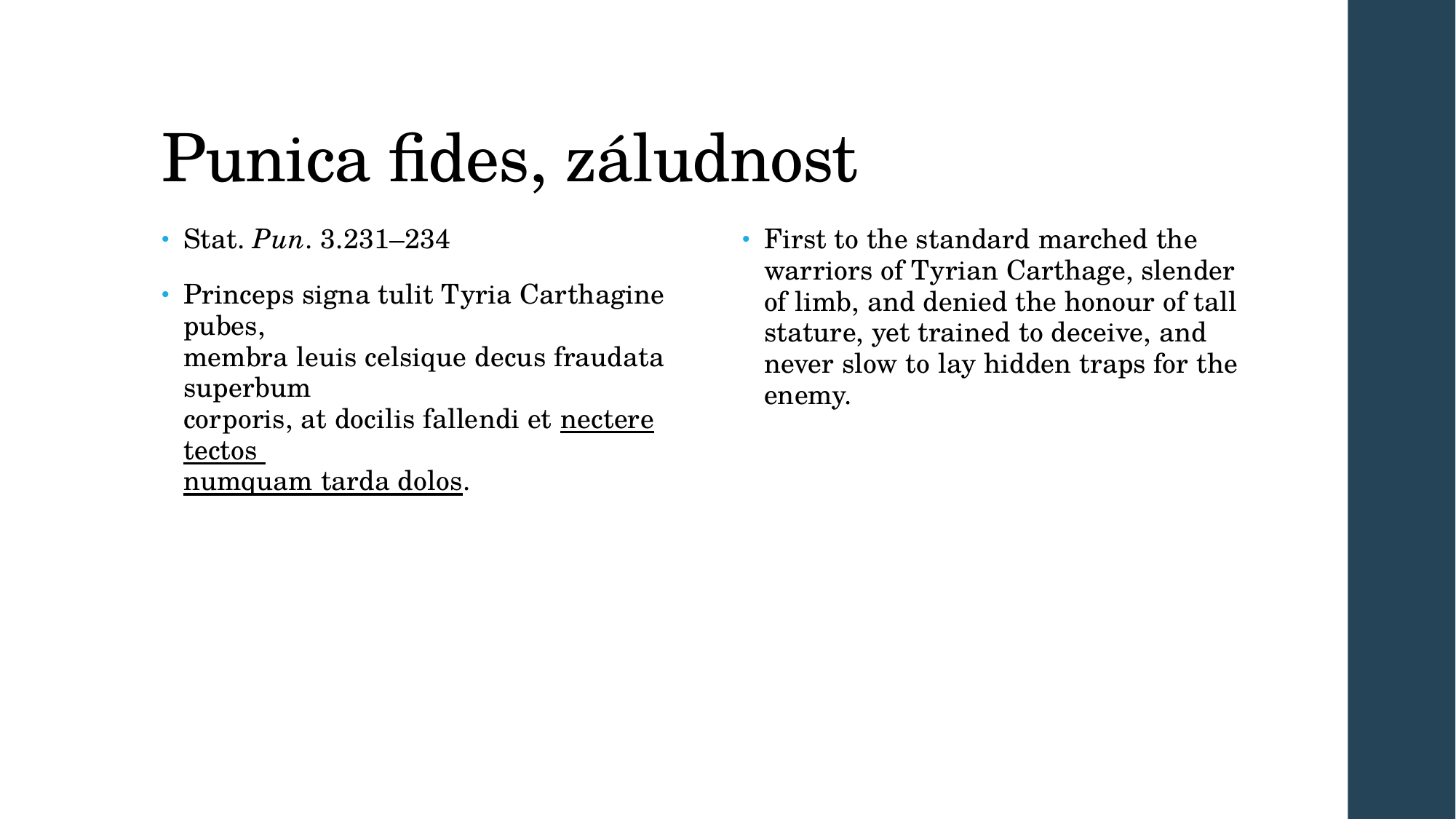

# Punica fides, záludnost
Stat. Pun. 3.231–234
Princeps signa tulit Tyria Carthagine pubes,
membra leuis celsique decus fraudata superbum
corporis, at docilis fallendi et nectere tectos
numquam tarda dolos.
First to the standard marched the warriors of Tyrian Carthage, slender of limb, and denied the honour of tall stature, yet trained to deceive, and never slow to lay hidden traps for the enemy.